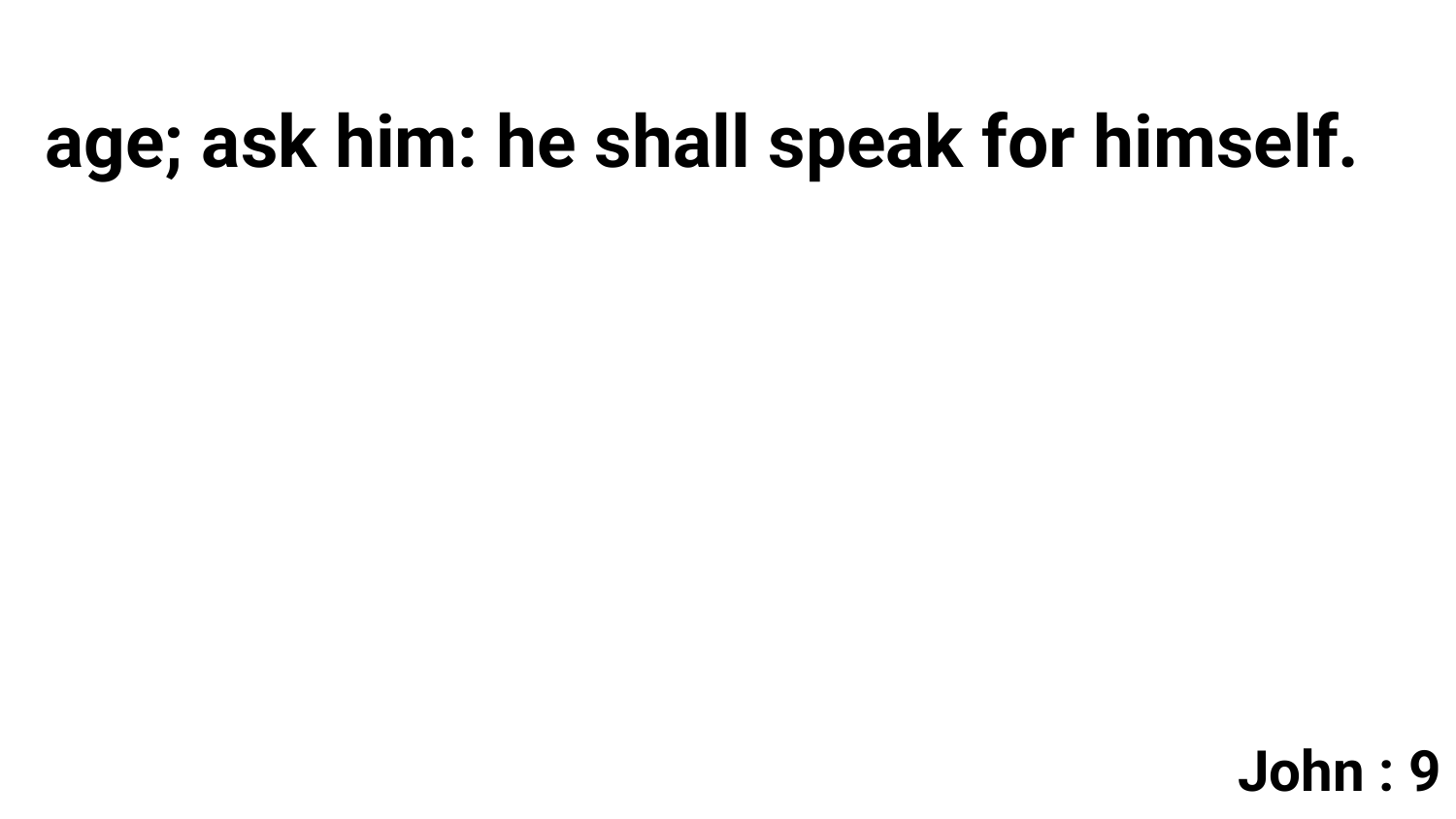

age; ask him: he shall speak for himself.
John : 9